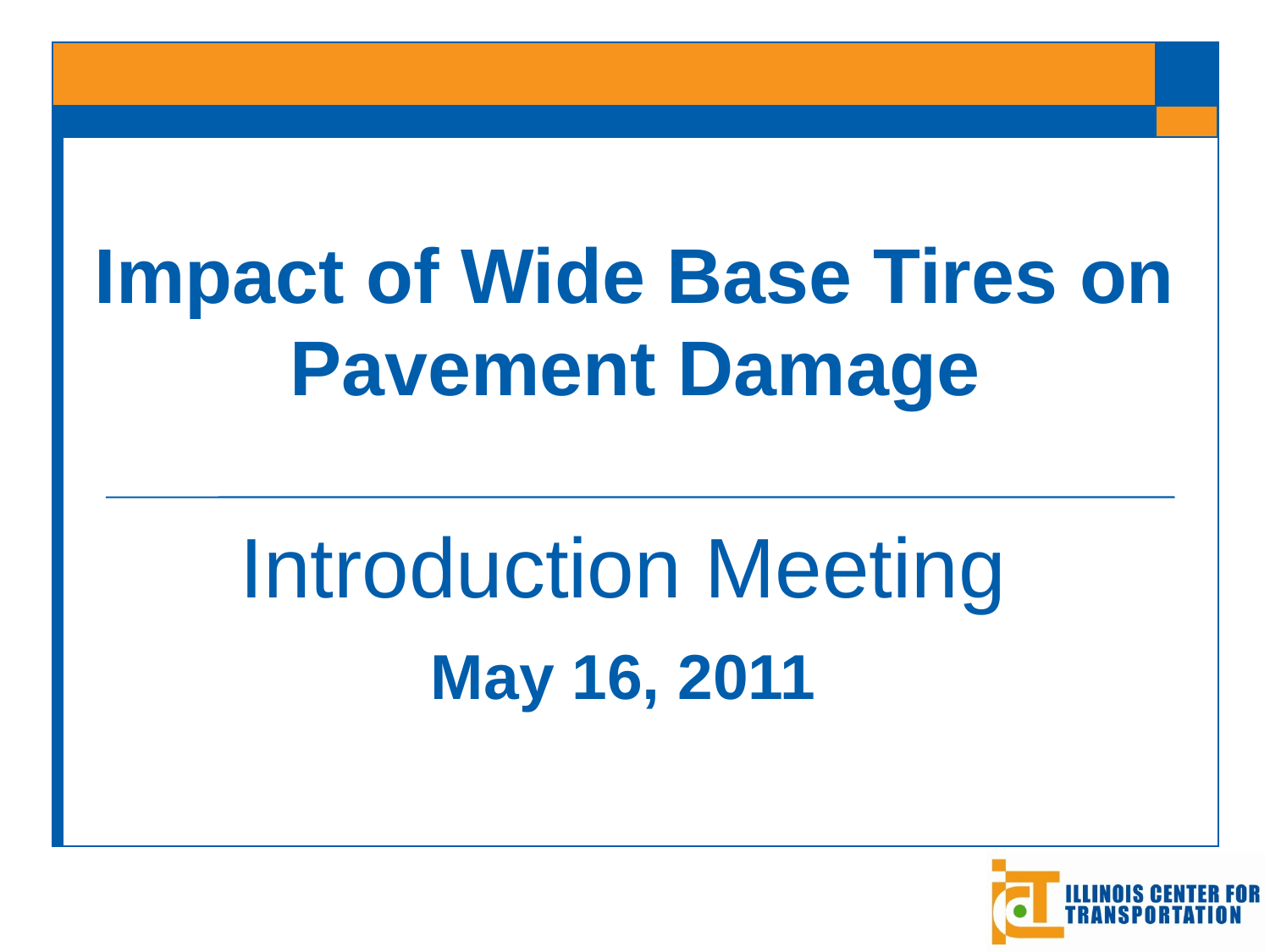

#

Impact of Wide Base Tires on Pavement Damage
Introduction Meeting
May 16, 2011